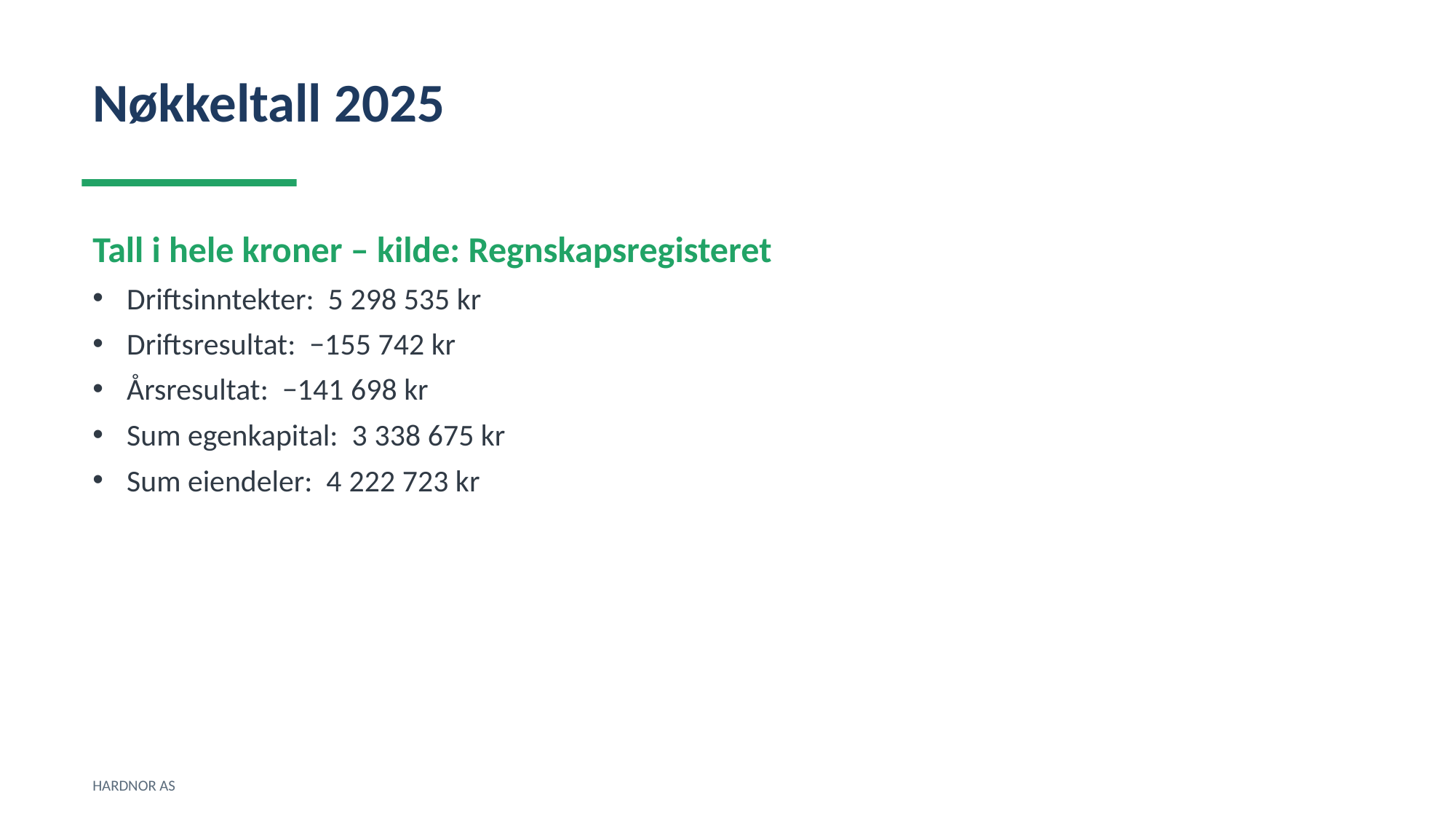

Nøkkeltall 2025

Tall i hele kroner – kilde: Regnskapsregisteret
Driftsinntekter:  5 298 535 kr
Driftsresultat:  −155 742 kr
Årsresultat:  −141 698 kr
Sum egenkapital:  3 338 675 kr
Sum eiendeler:  4 222 723 kr
HARDNOR AS